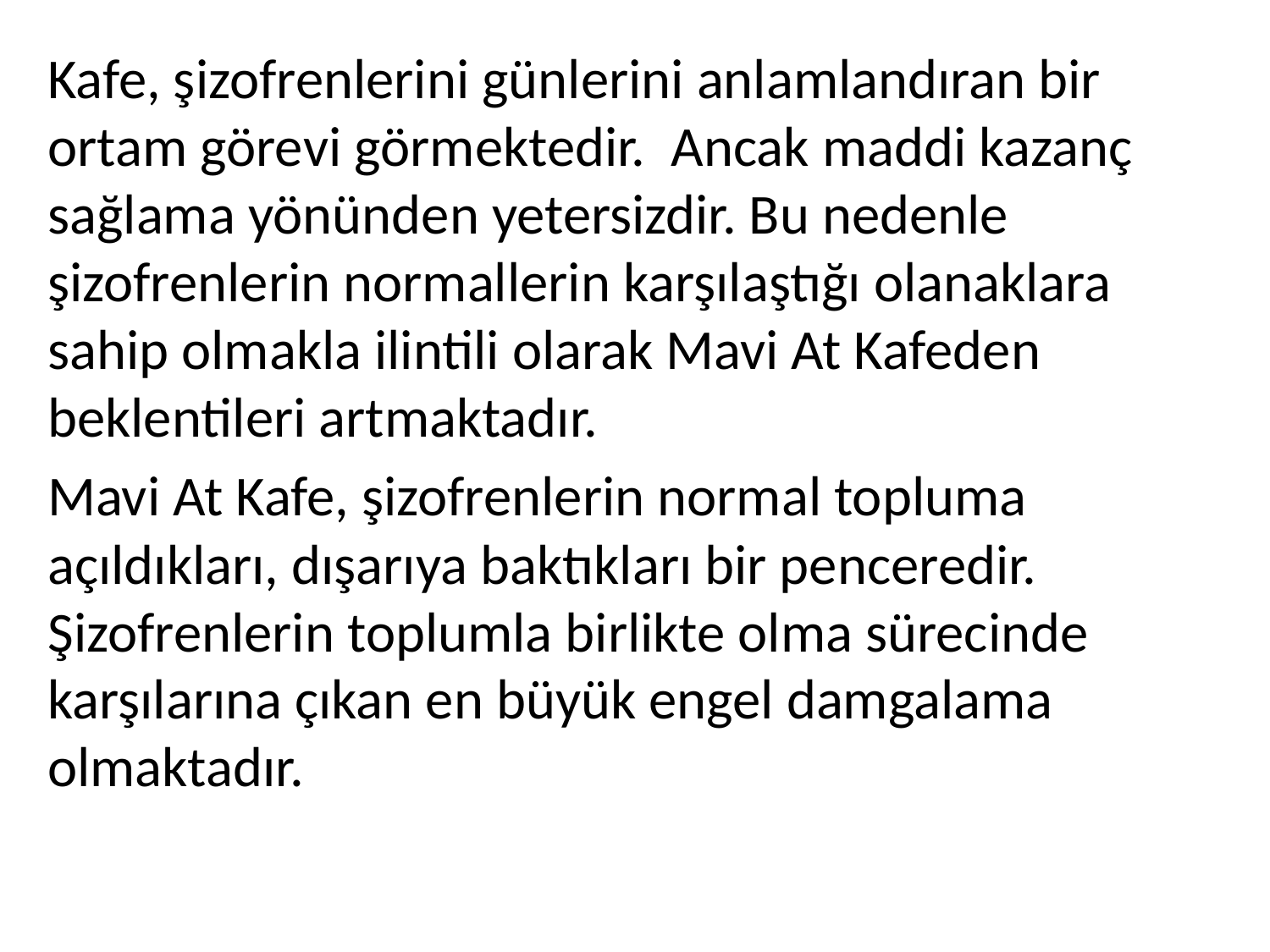

Kafe, şizofrenlerini günlerini anlamlandıran bir ortam görevi görmektedir.  Ancak maddi kazanç sağlama yönünden yetersizdir. Bu nedenle şizofrenlerin normallerin karşılaştığı olanaklara sahip olmakla ilintili olarak Mavi At Kafeden beklentileri artmaktadır.
Mavi At Kafe, şizofrenlerin normal topluma açıldıkları, dışarıya baktıkları bir penceredir. Şizofrenlerin toplumla birlikte olma sürecinde karşılarına çıkan en büyük engel damgalama olmaktadır.